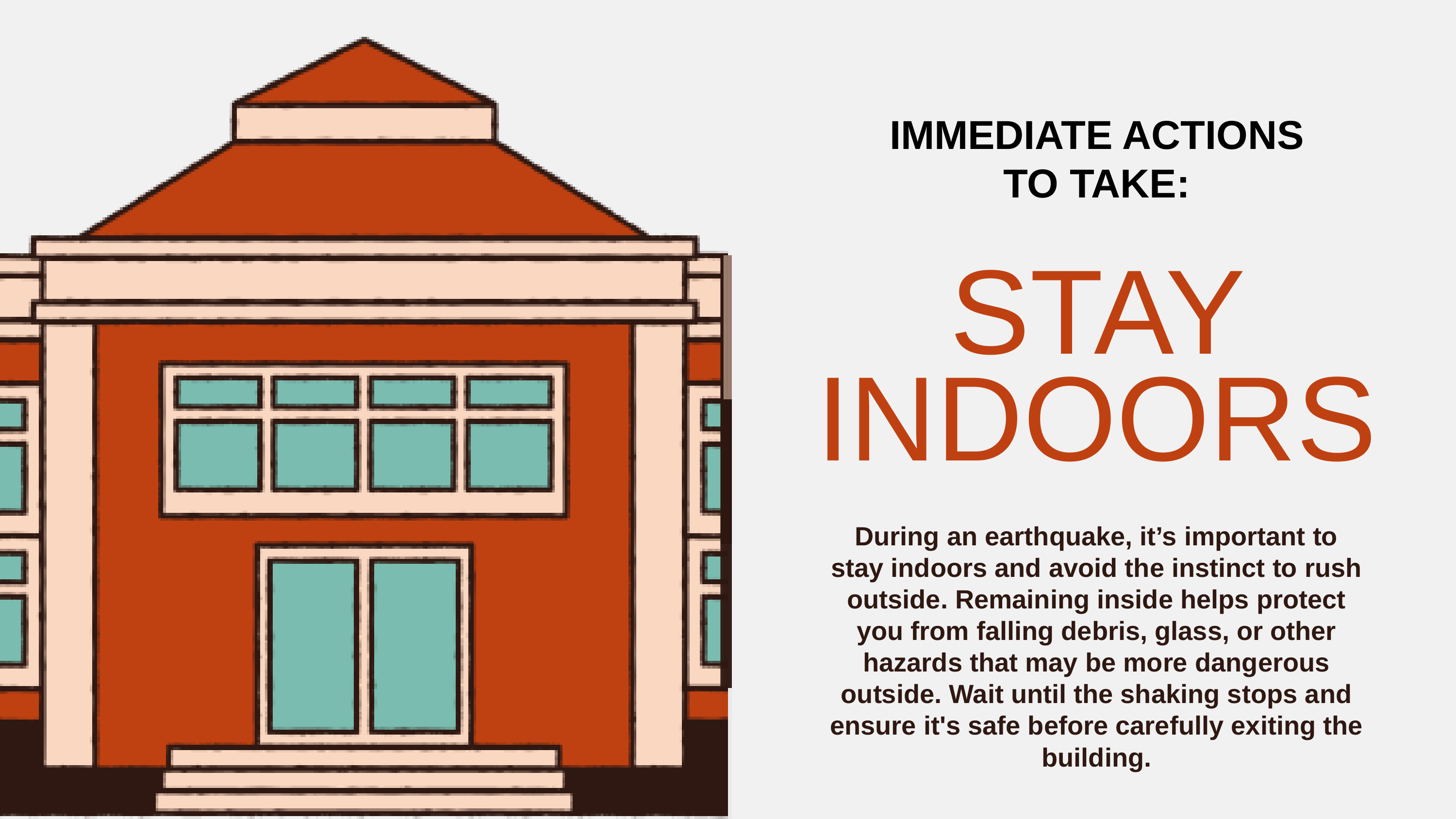

IMMEDIATE ACTIONS TO TAKE:
STAY INDOORS
During an earthquake, it’s important to stay indoors and avoid the instinct to rush outside. Remaining inside helps protect you from falling debris, glass, or other hazards that may be more dangerous outside. Wait until the shaking stops and ensure it's safe before carefully exiting the building.